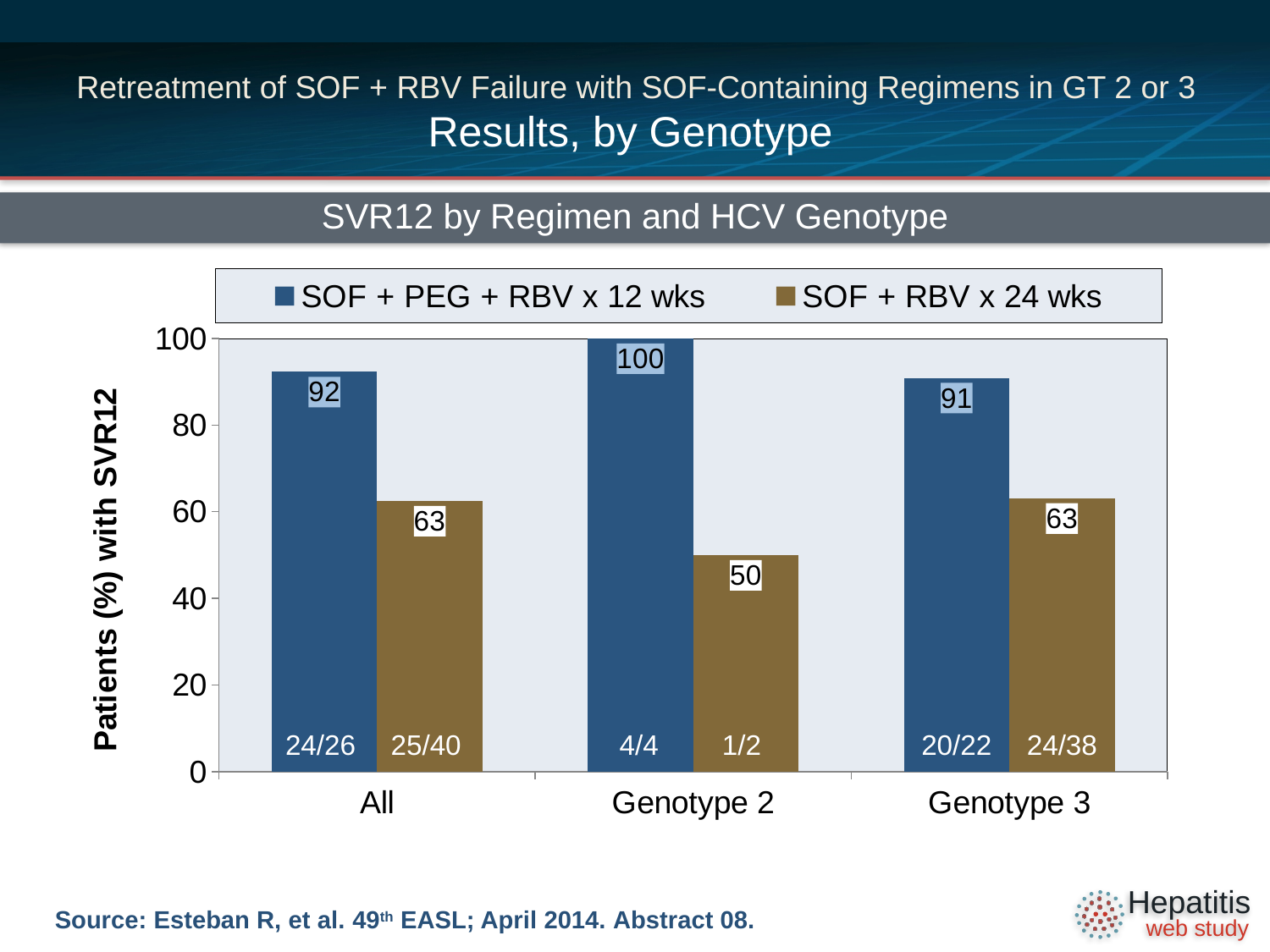

# Retreatment of SOF + RBV Failure with SOF-Containing Regimens in GT 2 or 3 Results, by Genotype
SVR12 by Regimen and HCV Genotype

### Chart

| Category | SOF + PEG + RBV x 12 wks | SOF + RBV x 24 wks |
|---|---|---|
| All | 92.3 | 62.5 |
| Genotype 2 | 100.0 | 50.0 |
| Genotype 3 | 90.9 | 63.1 |
24/26
25/40
4/4
1/2
20/22
24/38
Source: Esteban R, et al. 49th EASL; April 2014. Abstract 08.